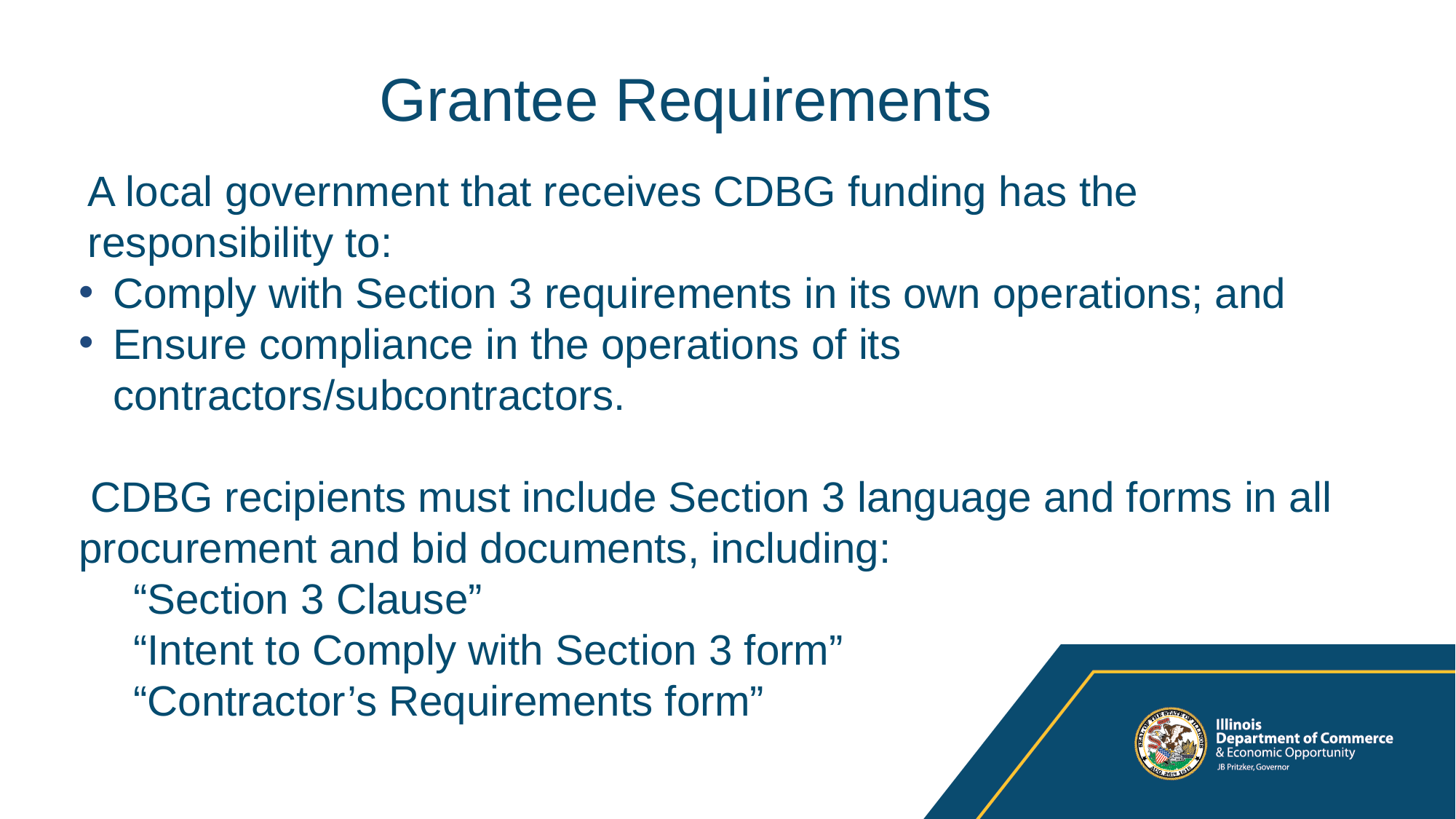

# Grantee Requirements
A local government that receives CDBG funding has the responsibility to:
Comply with Section 3 requirements in its own operations; and
Ensure compliance in the operations of its contractors/subcontractors.

 CDBG recipients must include Section 3 language and forms in all procurement and bid documents, including:
“Section 3 Clause”
“Intent to Comply with Section 3 form”
“Contractor’s Requirements form”